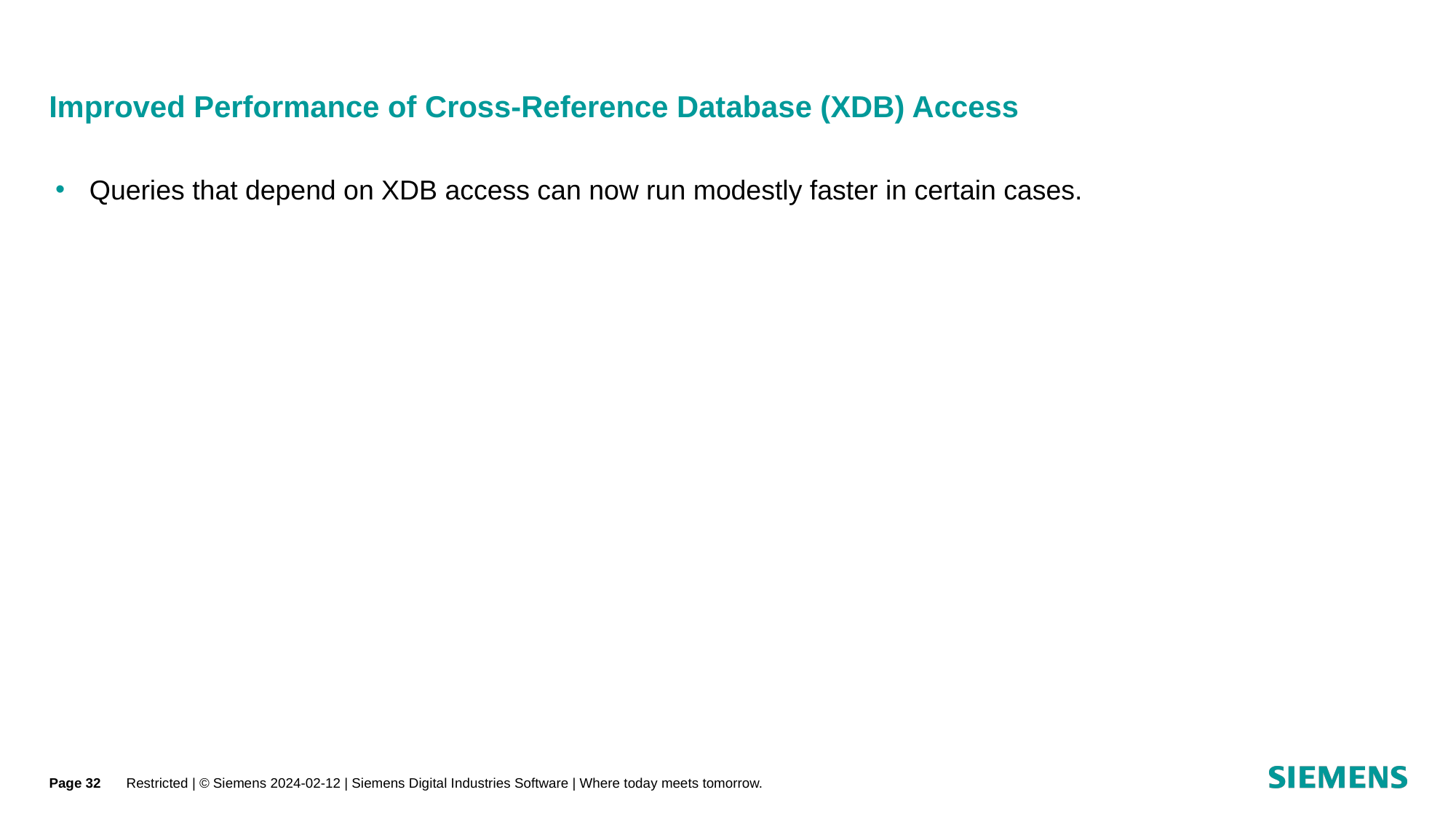

# Improved Performance of Cross-Reference Database (XDB) Access
Queries that depend on XDB access can now run modestly faster in certain cases.

Page 32
Restricted | © Siemens 2024-02-12 | Siemens Digital Industries Software | Where today meets tomorrow.